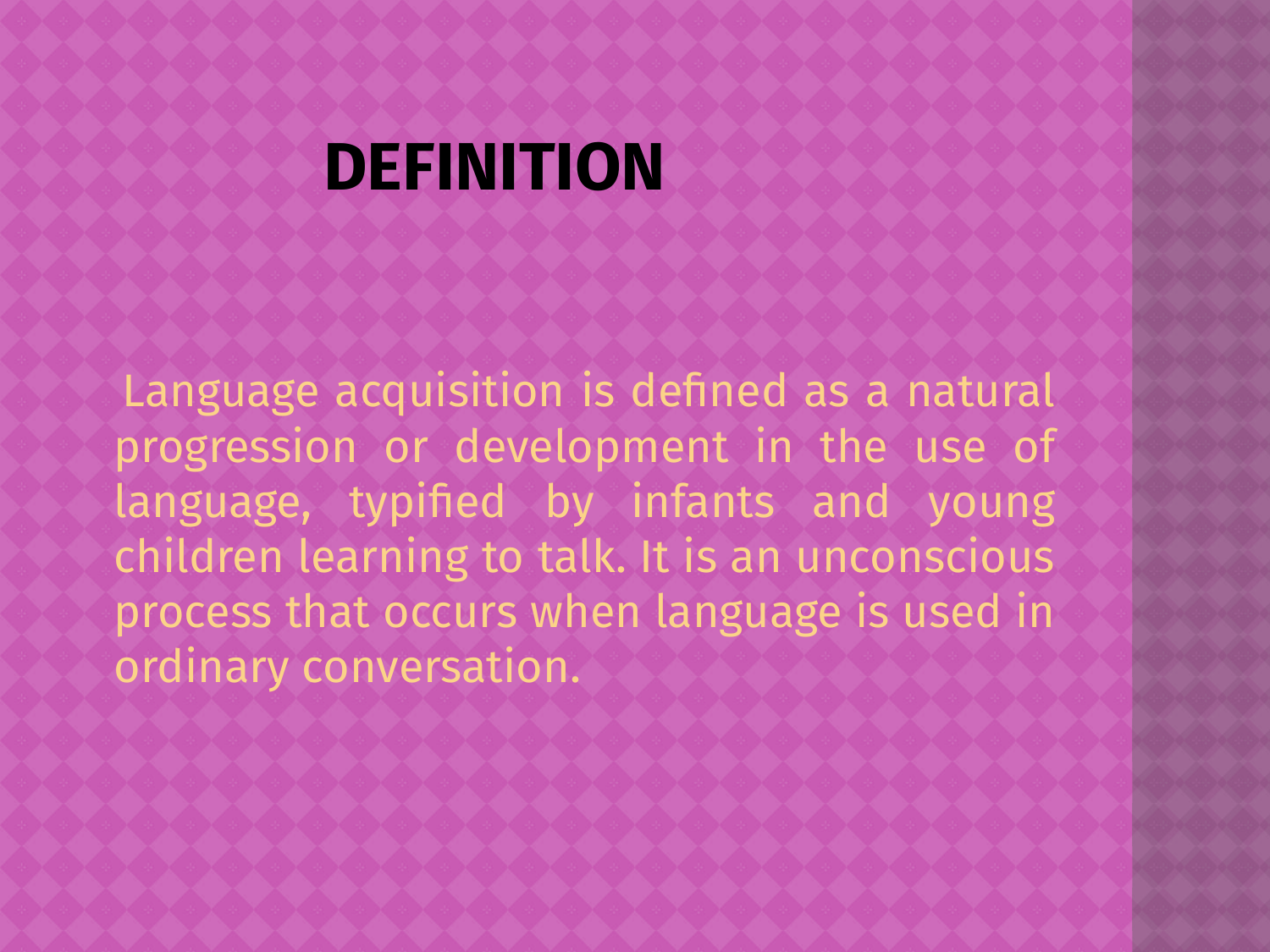

# DEFINITION

   Language acquisition is defined as a natural progression or development in the use of language, typified by infants and young children learning to talk. It is an unconscious process that occurs when language is used in ordinary conversation.